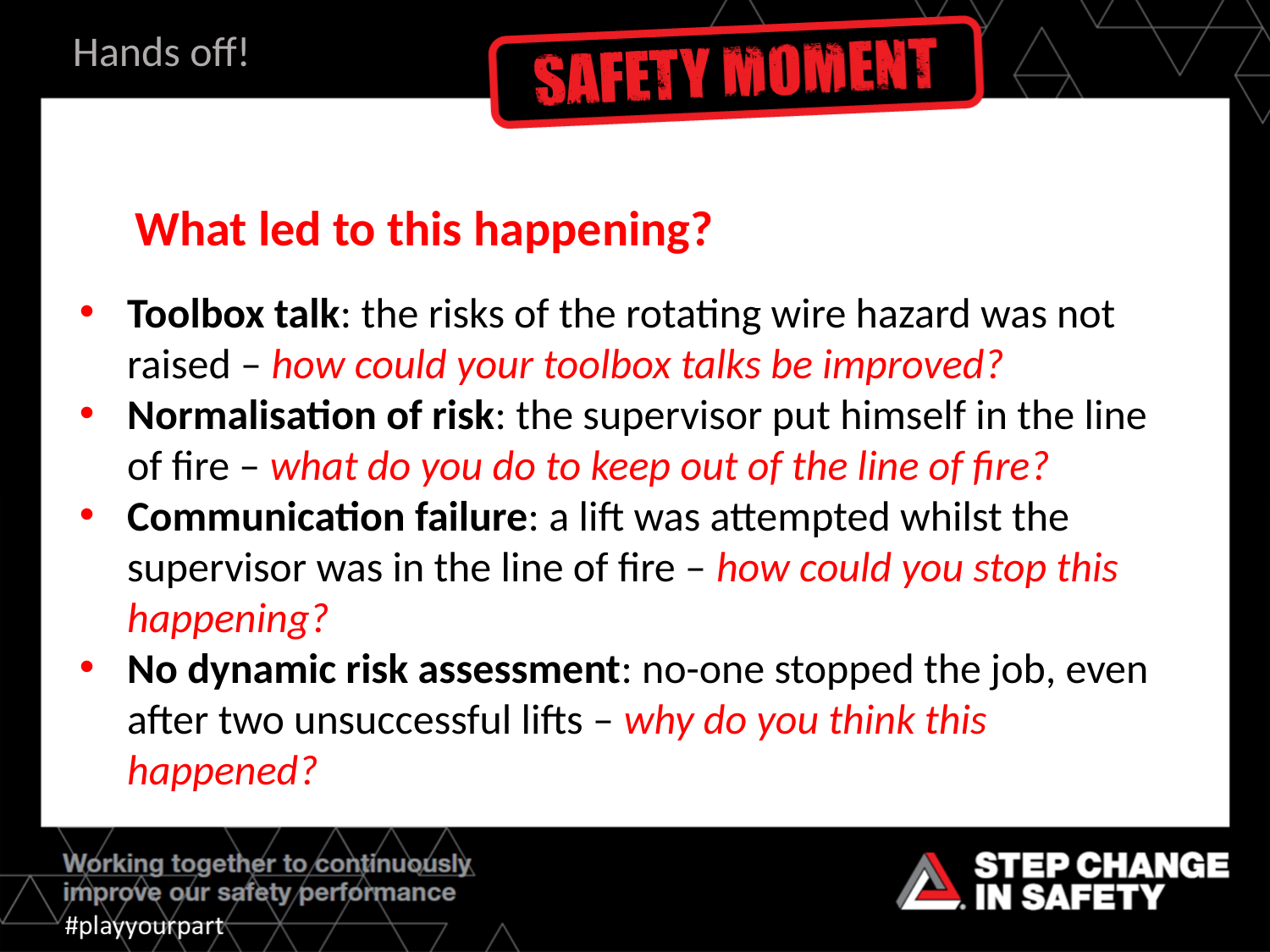

# Hands off!
What led to this happening?
Toolbox talk: the risks of the rotating wire hazard was not raised – how could your toolbox talks be improved?
Normalisation of risk: the supervisor put himself in the line of fire – what do you do to keep out of the line of fire?
Communication failure: a lift was attempted whilst the supervisor was in the line of fire – how could you stop this happening?
No dynamic risk assessment: no-one stopped the job, even after two unsuccessful lifts – why do you think this happened?